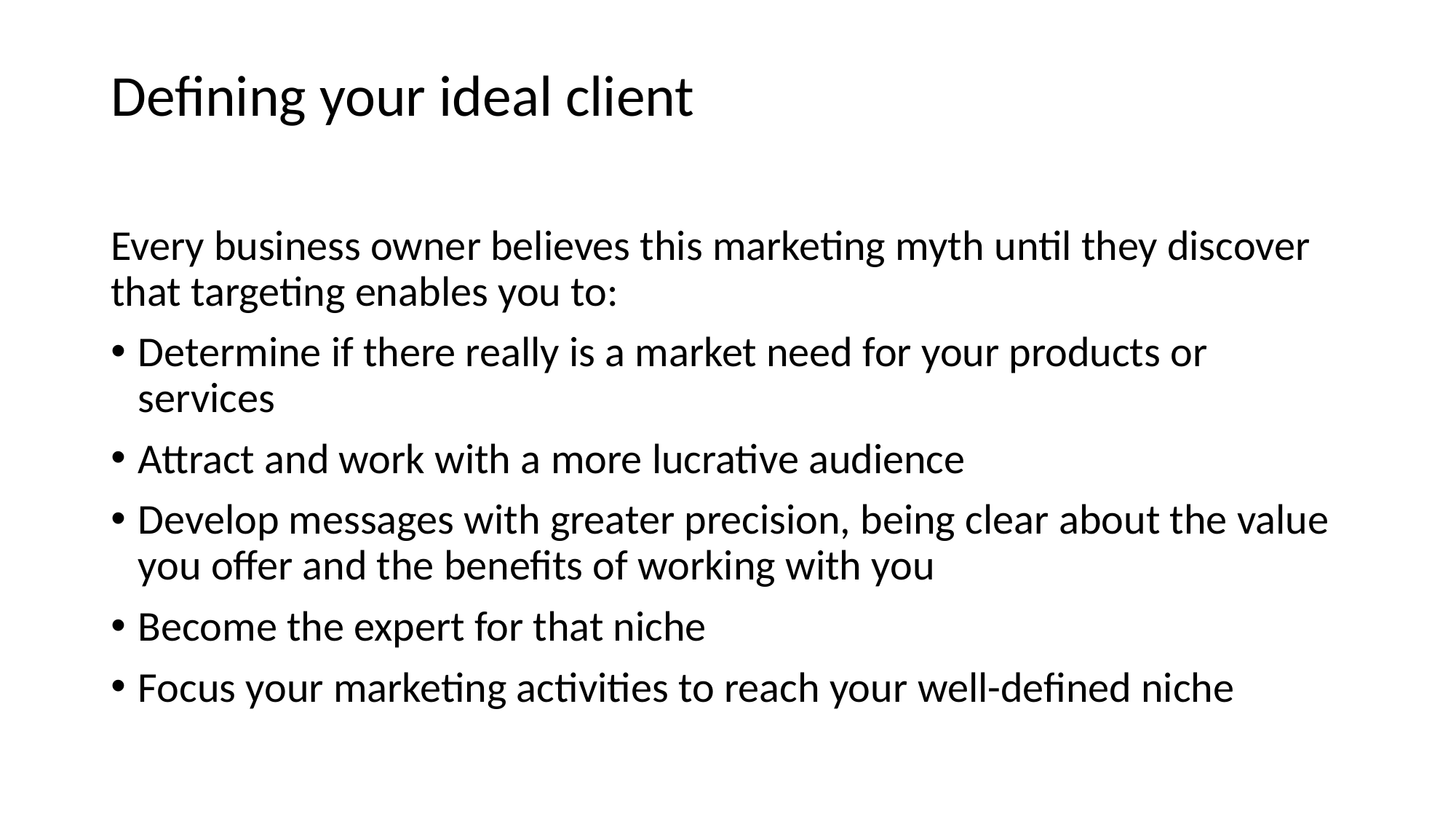

# Defining your ideal client
Every business owner believes this marketing myth until they discover that targeting enables you to:
Determine if there really is a market need for your products or services
Attract and work with a more lucrative audience
Develop messages with greater precision, being clear about the value you offer and the benefits of working with you
Become the expert for that niche
Focus your marketing activities to reach your well-defined niche